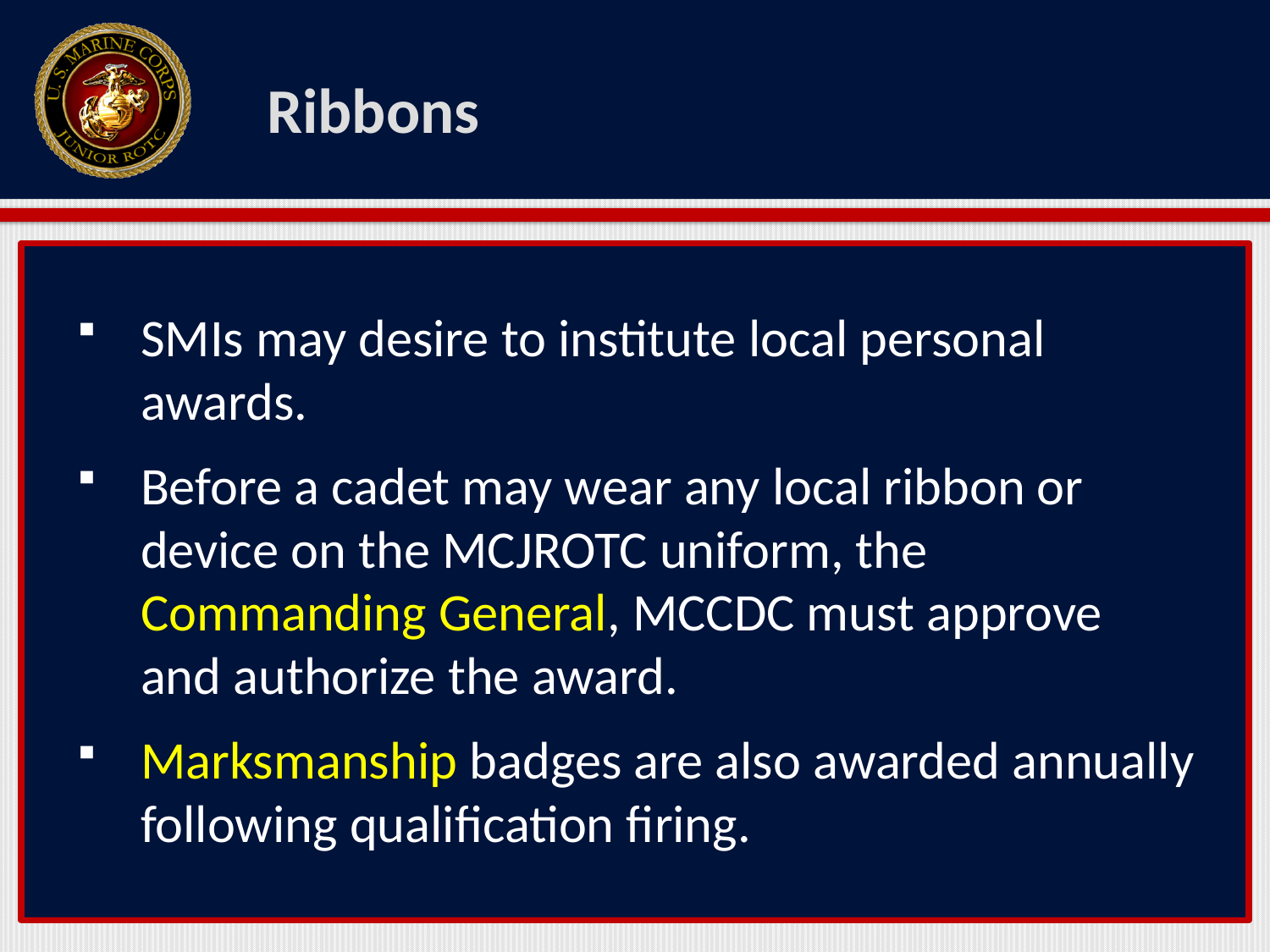

# Ribbons

SMIs may desire to institute local personal awards.
Before a cadet may wear any local ribbon or device on the MCJROTC uniform, the Commanding General, MCCDC must approve  and authorize the award.
Marksmanship badges are also awarded annually following qualification firing.